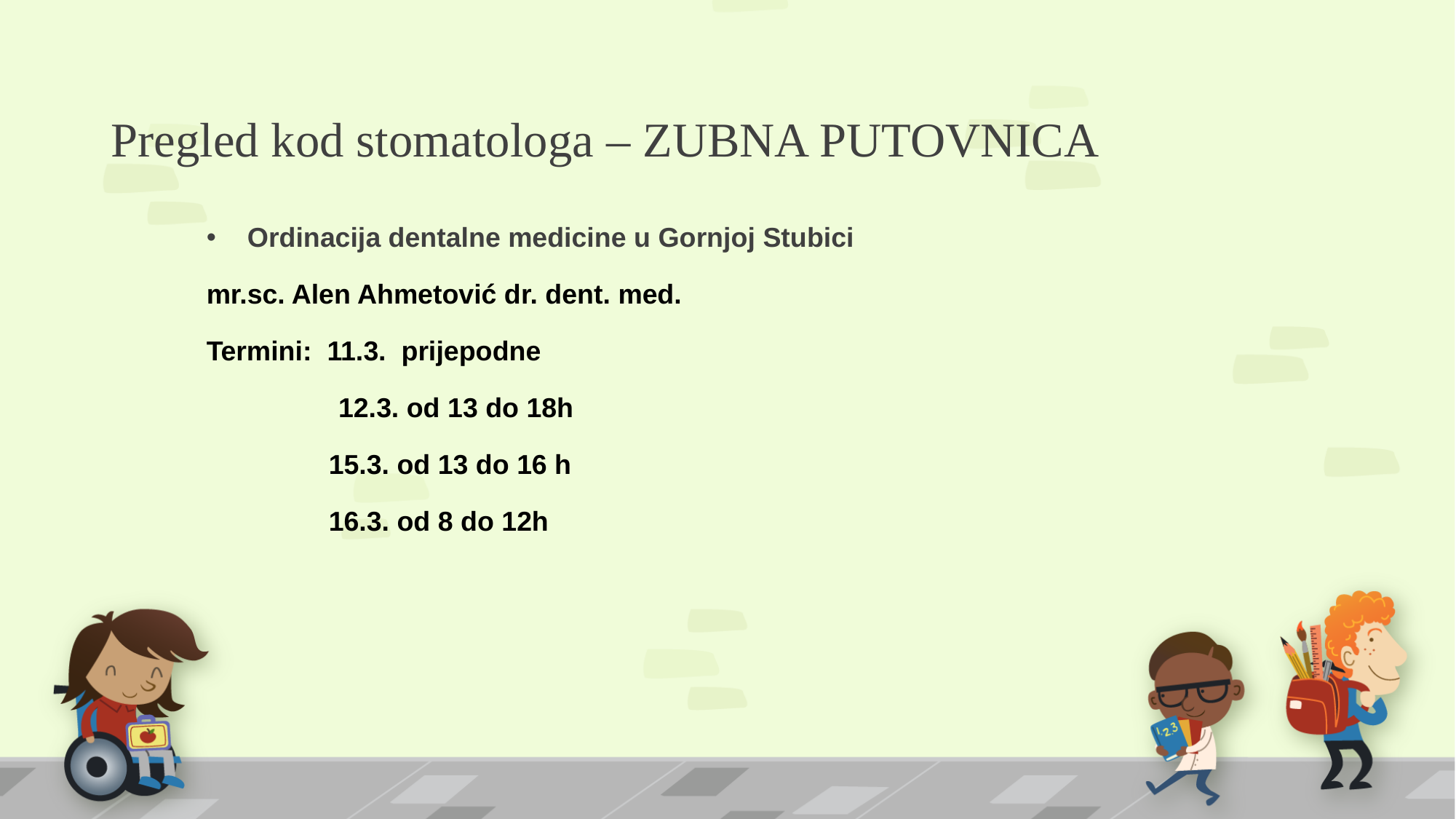

# Pregled kod stomatologa – ZUBNA PUTOVNICA
Ordinacija dentalne medicine u Gornjoj Stubici
mr.sc. Alen Ahmetović dr. dent. med.
Termini:  11.3.  prijepodne
	   12.3. od 13 do 18h
                15.3. od 13 do 16 h
                16.3. od 8 do 12h